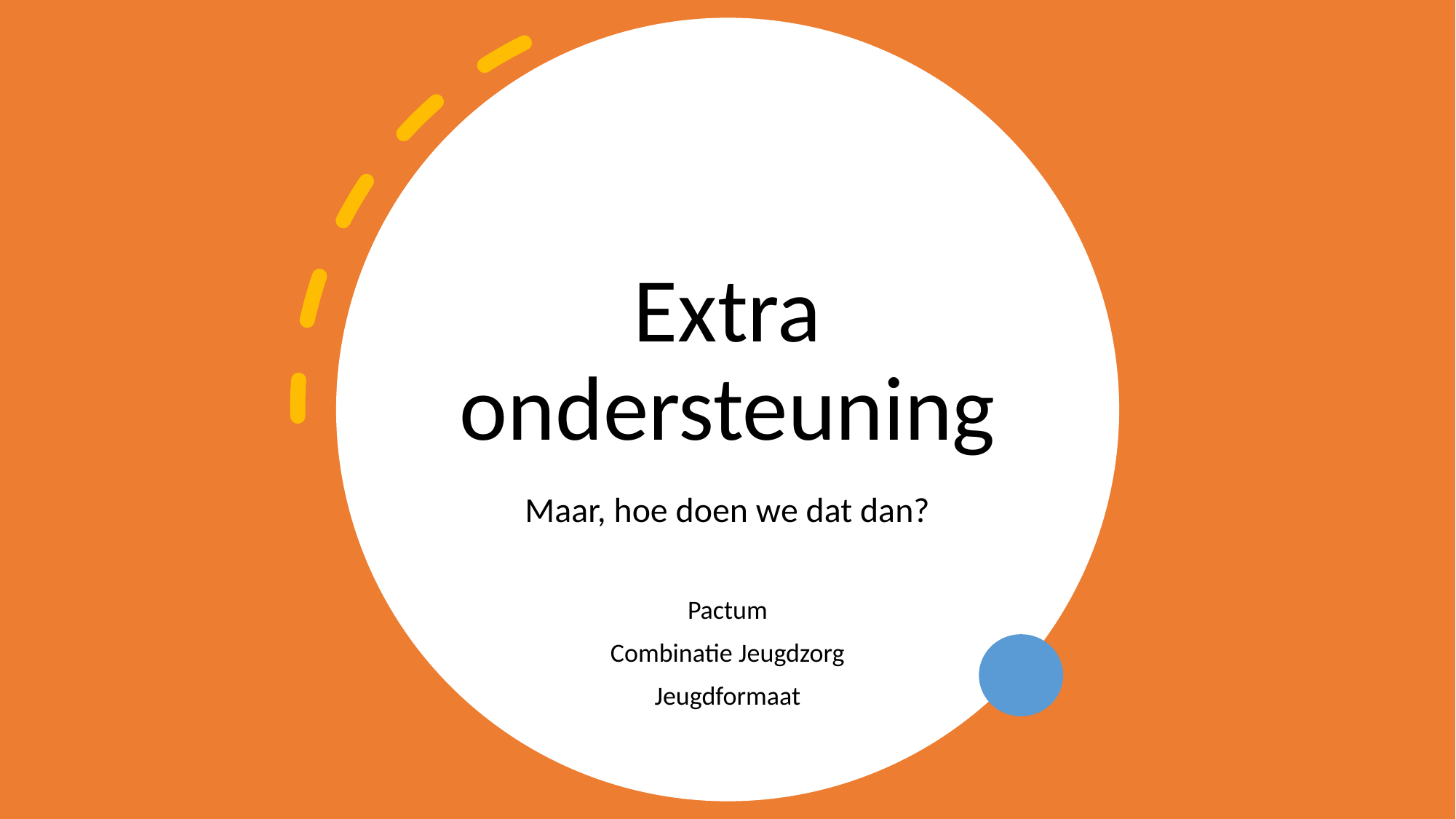

# Extra ondersteuning
Maar, hoe doen we dat dan?

Pactum
Combinatie Jeugdzorg
Jeugdformaat